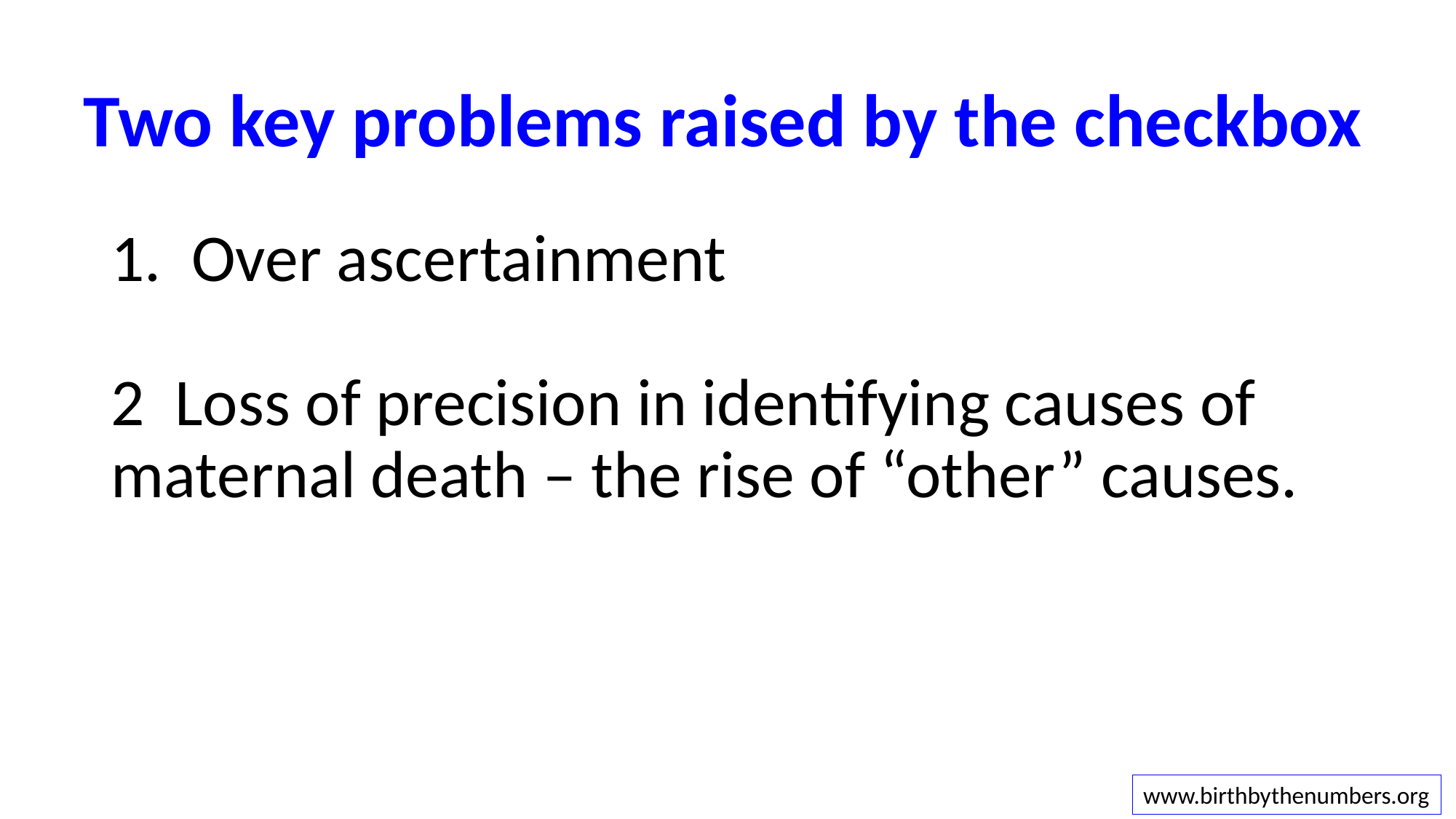

# Two key problems raised by the checkbox
1.  Over ascertainment
2  Loss of precision in identifying causes of maternal death – the rise of “other” causes.
www.birthbythenumbers.org